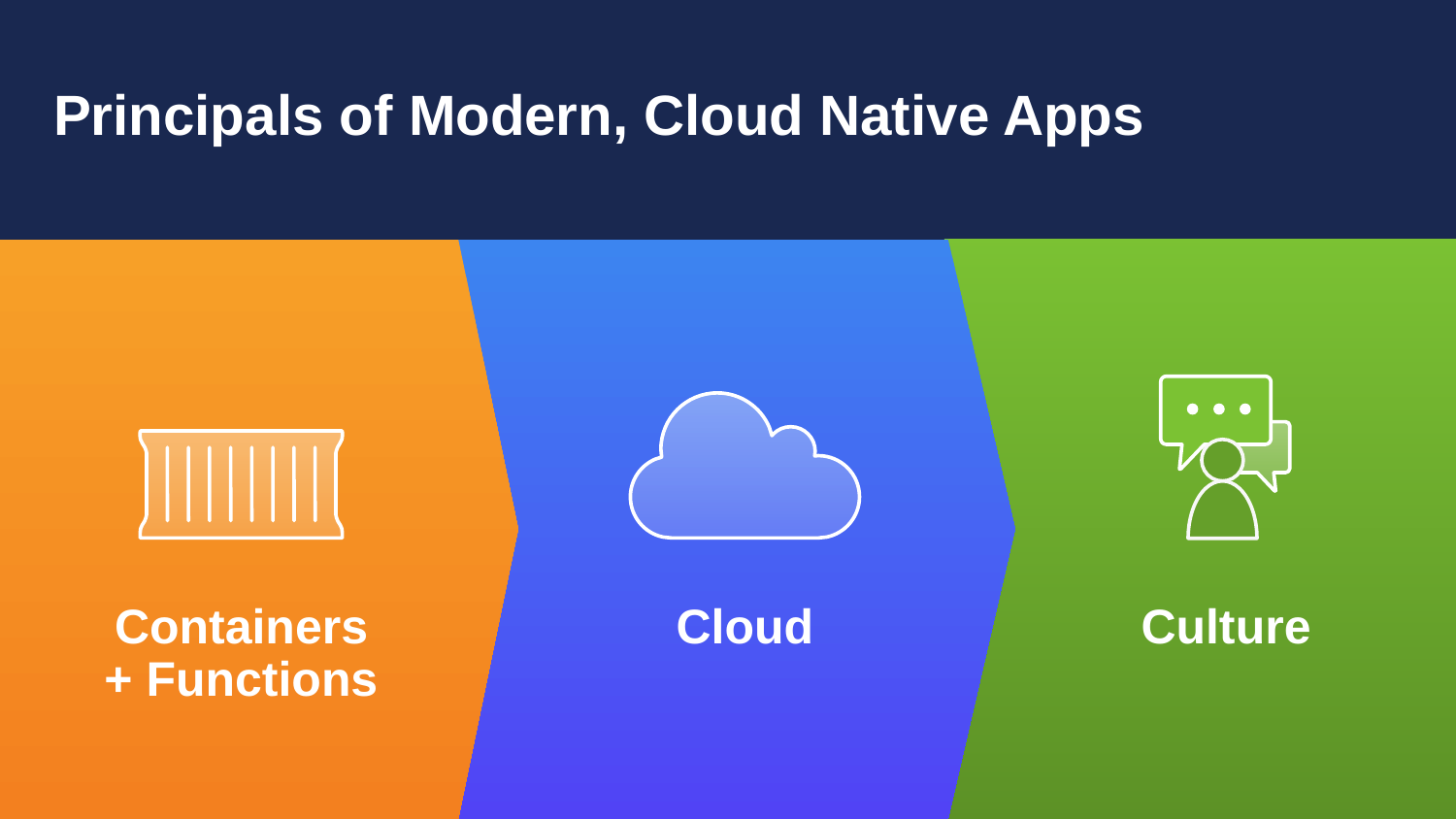

# Principals of Modern, Cloud Native Apps

Containers + Functions
Cloud
Culture